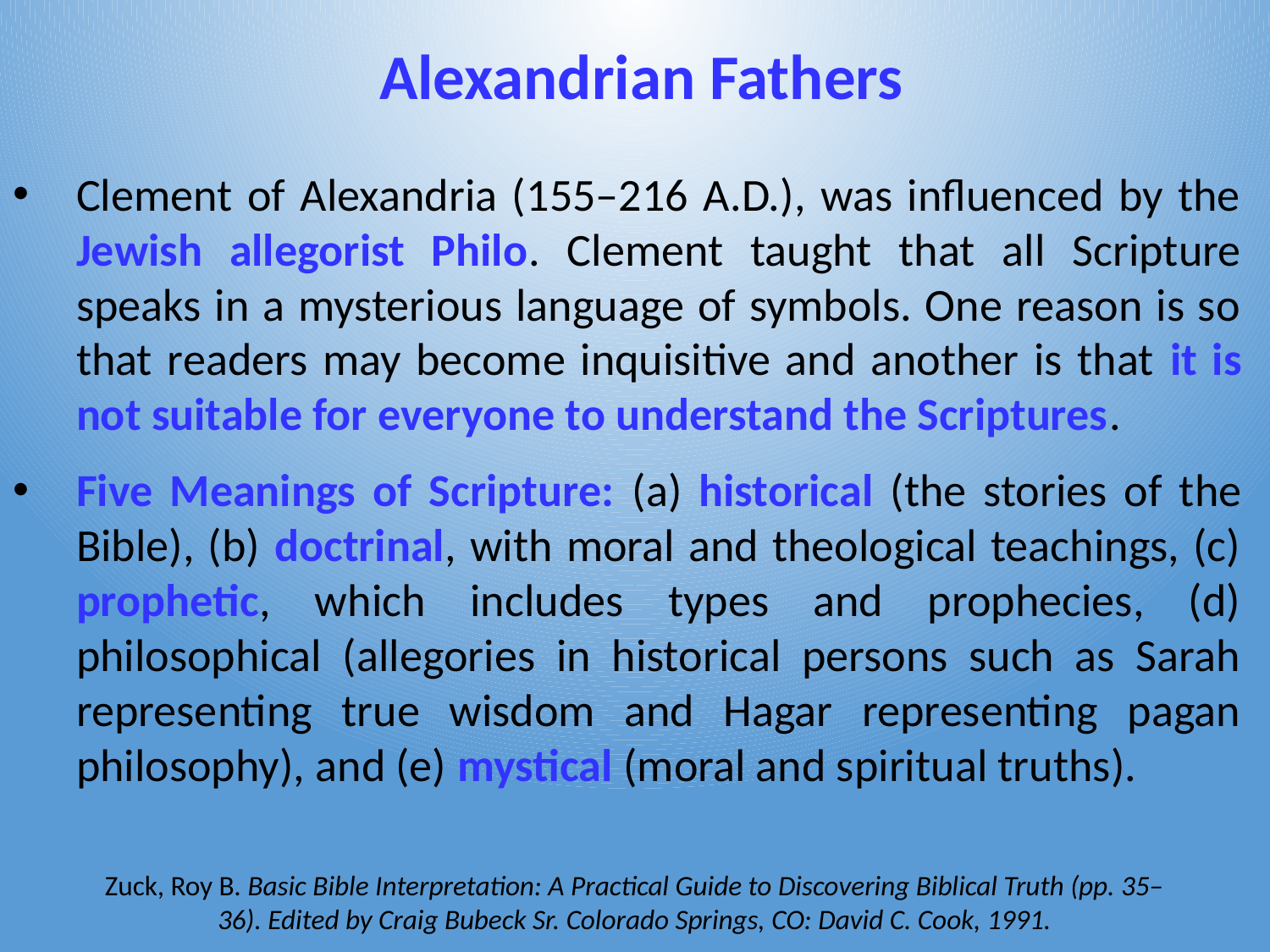

# Alexandrian Fathers
Clement of Alexandria (155–216 A.D.), was influenced by the Jewish allegorist Philo. Clement taught that all Scripture speaks in a mysterious language of symbols. One reason is so that readers may become inquisitive and another is that it is not suitable for everyone to understand the Scriptures.
Five Meanings of Scripture: (a) historical (the stories of the Bible), (b) doctrinal, with moral and theological teachings, (c) prophetic, which includes types and prophecies, (d) philosophical (allegories in historical persons such as Sarah representing true wisdom and Hagar representing pagan philosophy), and (e) mystical (moral and spiritual truths).
Zuck, Roy B. Basic Bible Interpretation: A Practical Guide to Discovering Biblical Truth (pp. 35–36). Edited by Craig Bubeck Sr. Colorado Springs, CO: David C. Cook, 1991.